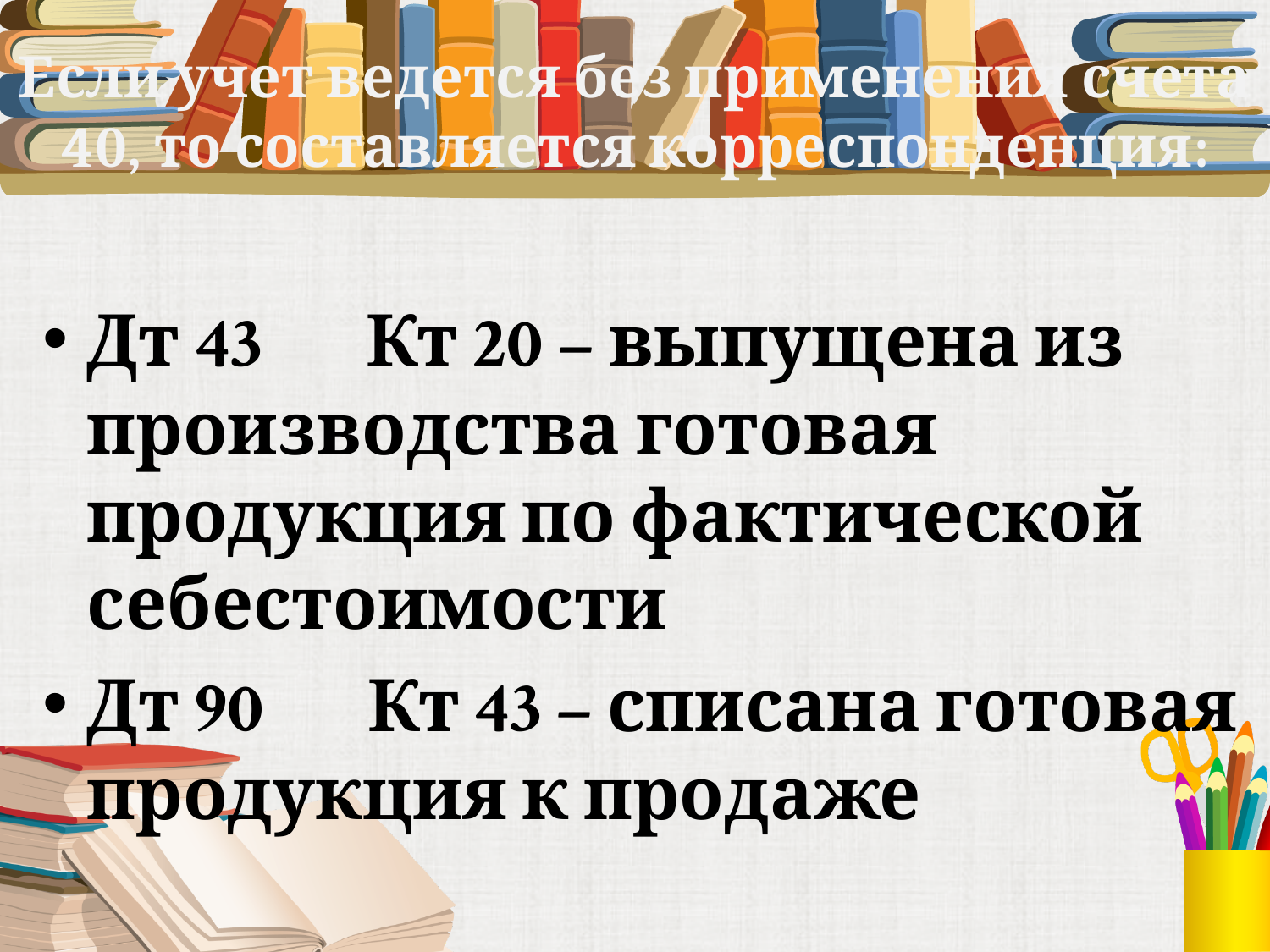

# Если учет ведется без применения счета 40, то составляется корреспонденция:
Дт 43       Кт 20 – выпущена из производства готовая продукция по фактической себестоимости
Дт 90       Кт 43 – списана готовая продукция к продаже